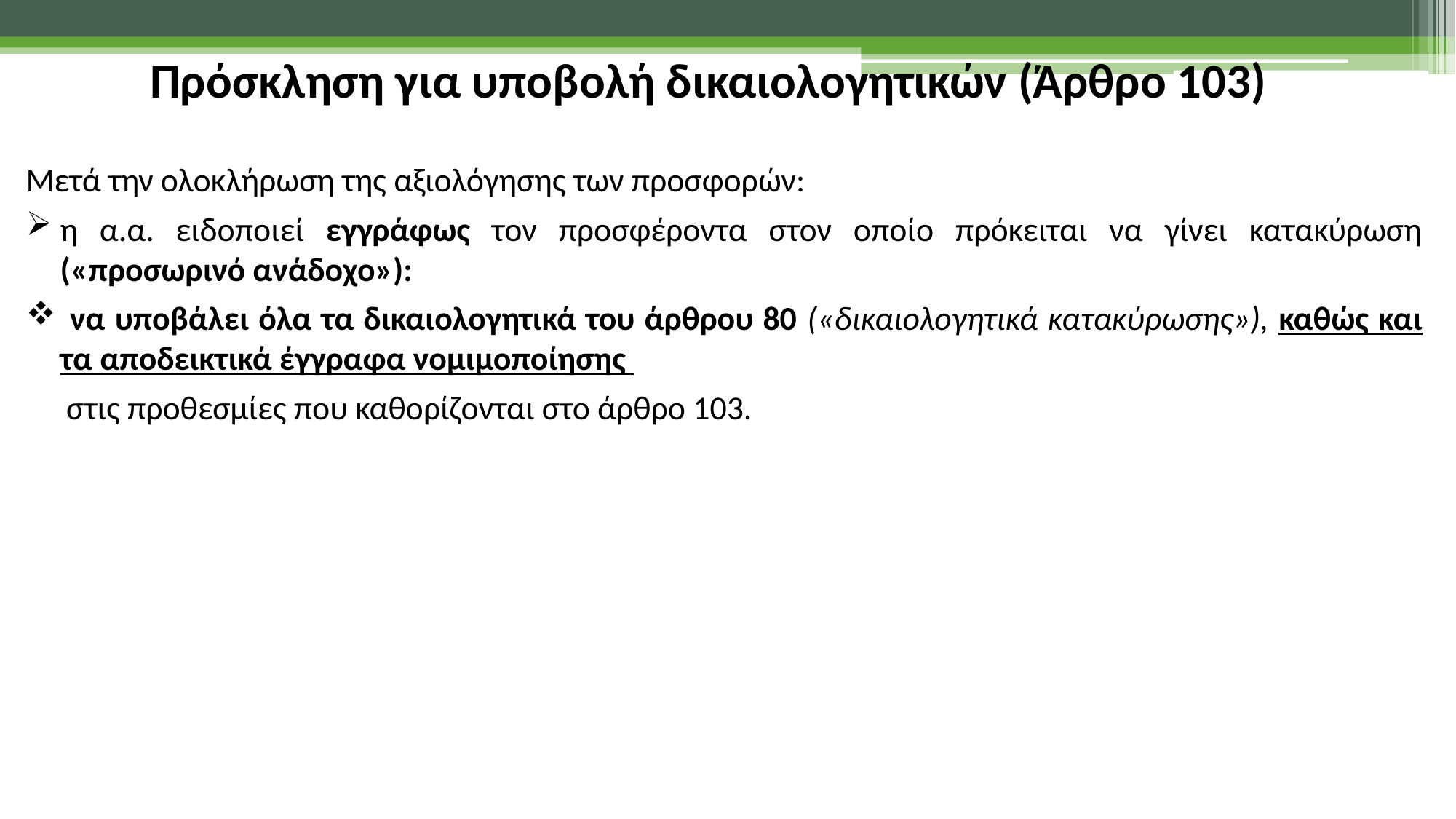

Πρόσκληση για υποβολή δικαιολογητικών (Άρθρο 103)
Μετά την ολοκλήρωση της αξιολόγησης των προσφορών:
η α.α. ειδοποιεί εγγράφως τον προσφέροντα στον οποίο πρόκειται να γίνει κατακύρωση («προσωρινό ανάδοχο»):
 να υποβάλει όλα τα δικαιολογητικά του άρθρου 80 («δικαιολογητικά κατακύρωσης»), καθώς και τα αποδεικτικά έγγραφα νομιμοποίησης
	στις προθεσμίες που καθορίζονται στο άρθρο 103.